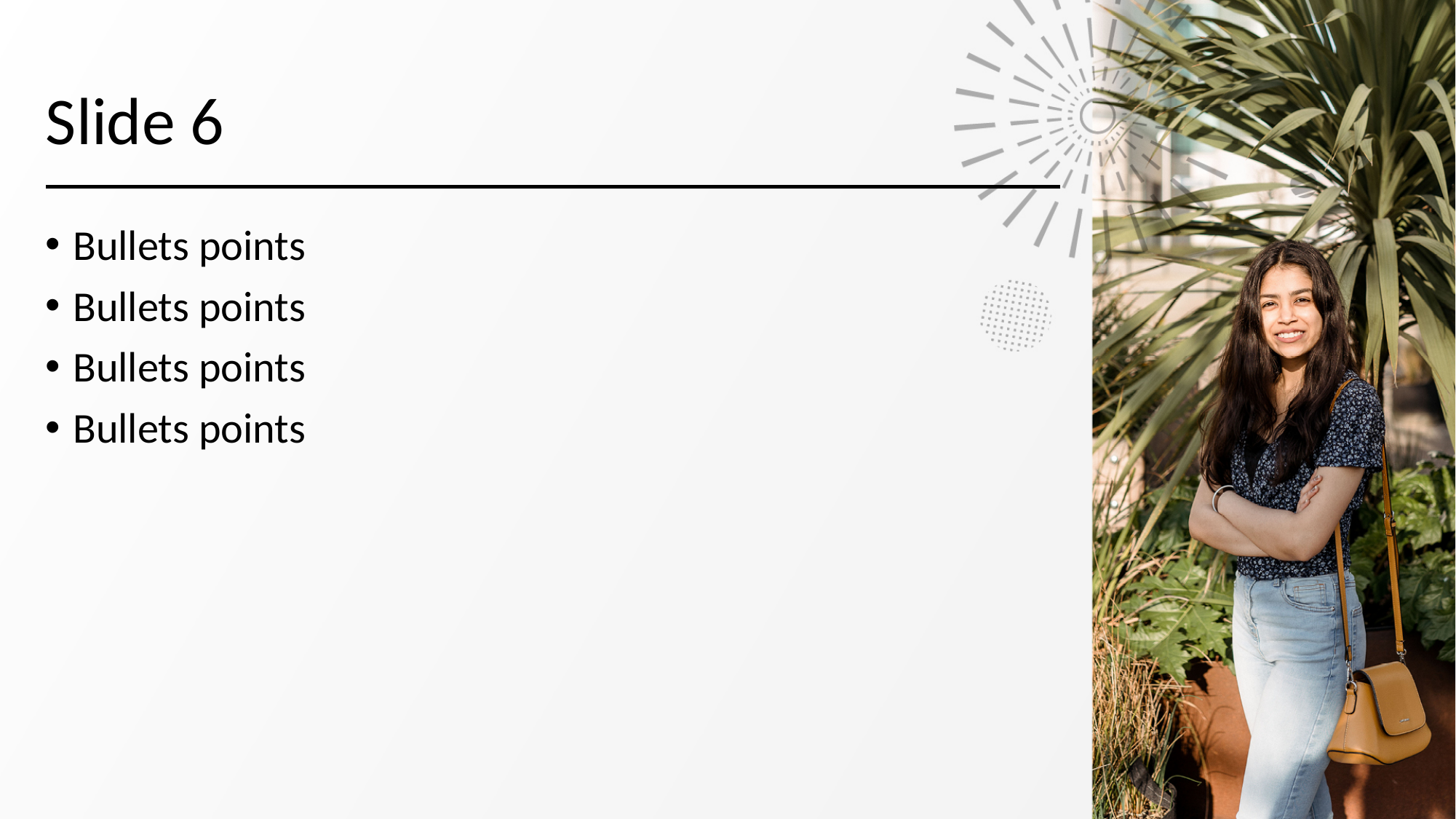

# Slide 6
Bullets points
Bullets points
Bullets points
Bullets points